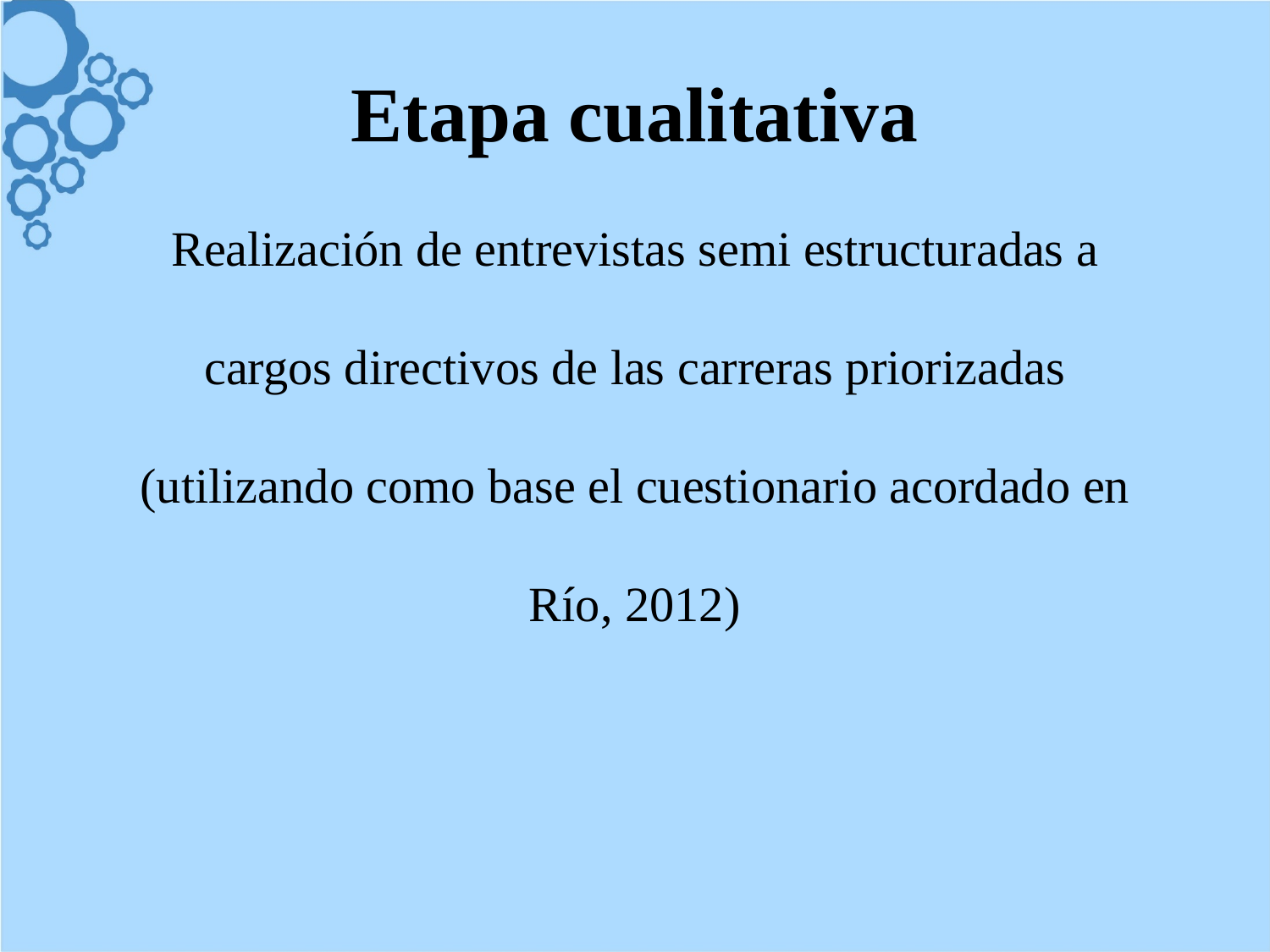

# Etapa cualitativa Realización de entrevistas semi estructuradas a cargos directivos de las carreras priorizadas (utilizando como base el cuestionario acordado en Río, 2012)